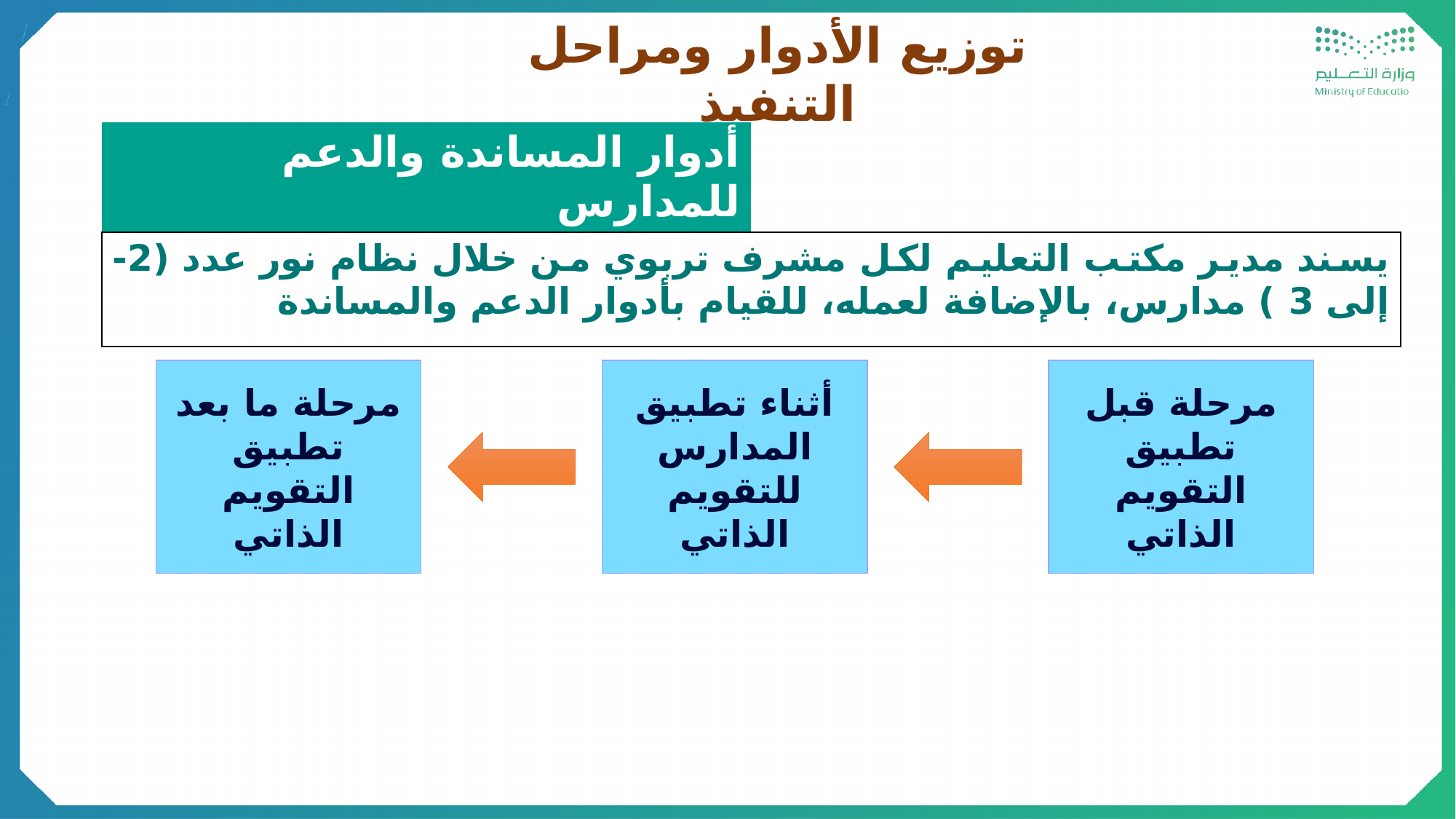

توزيع الأدوار ومراحل التنفيذ
| أدوار المساندة والدعم للمدارس |  |
| --- | --- |
| يسند مدير مكتب التعليم لكل مشرف تربوي من خلال نظام نور عدد (2- إلى 3 ) مدارس، بالإضافة لعمله، للقيام بأدوار الدعم والمساندة |  |
مرحلة ما بعد تطبيق التقويم الذاتي
أثناء تطبيق المدارس للتقويم الذاتي
مرحلة قبل تطبيق التقويم الذاتي